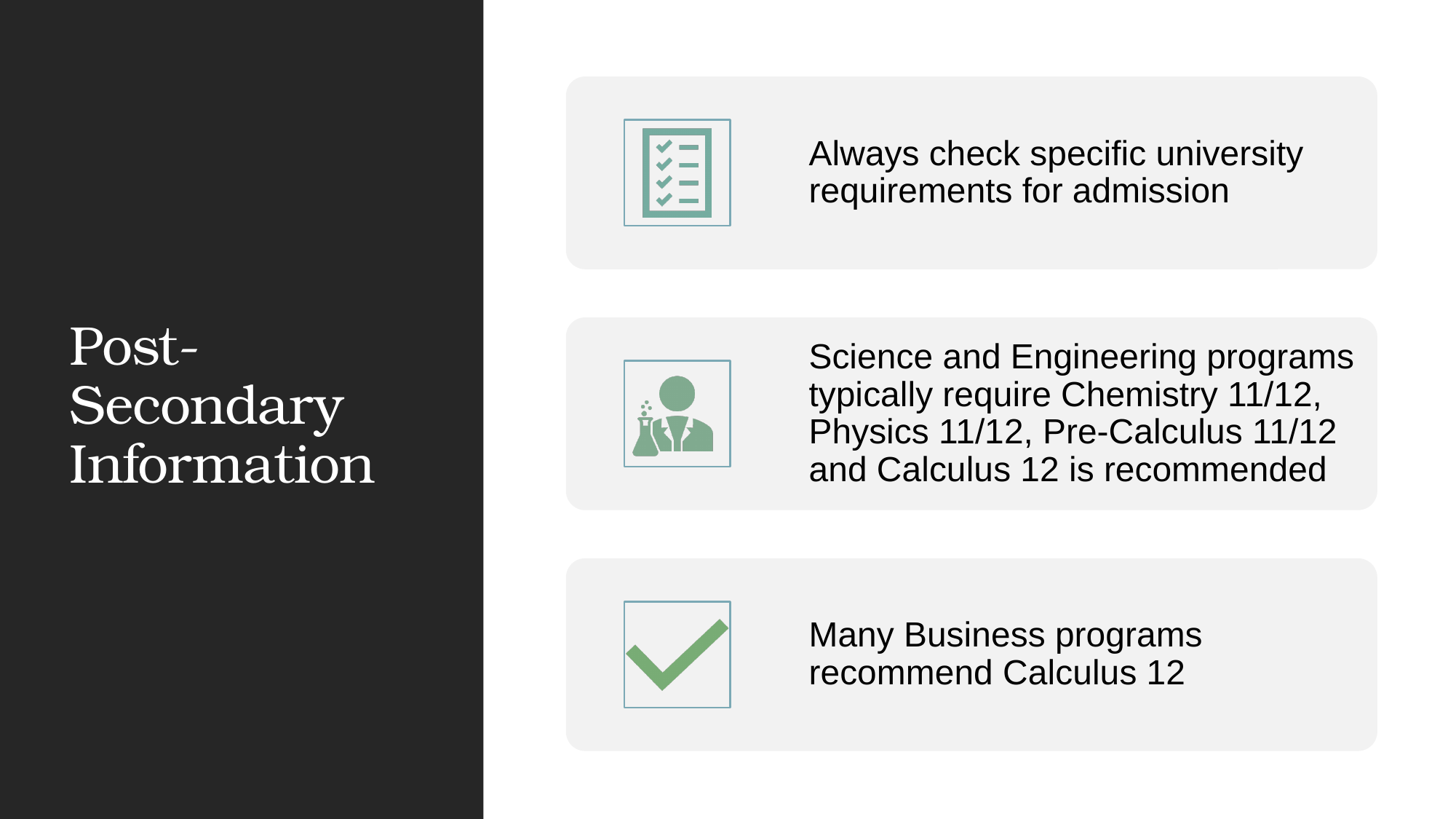

# Post-Secondary Information
Always check specific university requirements for admission
Science and Engineering programs typically require Chemistry 11/12, Physics 11/12, Pre-Calculus 11/12 and Calculus 12 is recommended
Many Business programs recommend Calculus 12